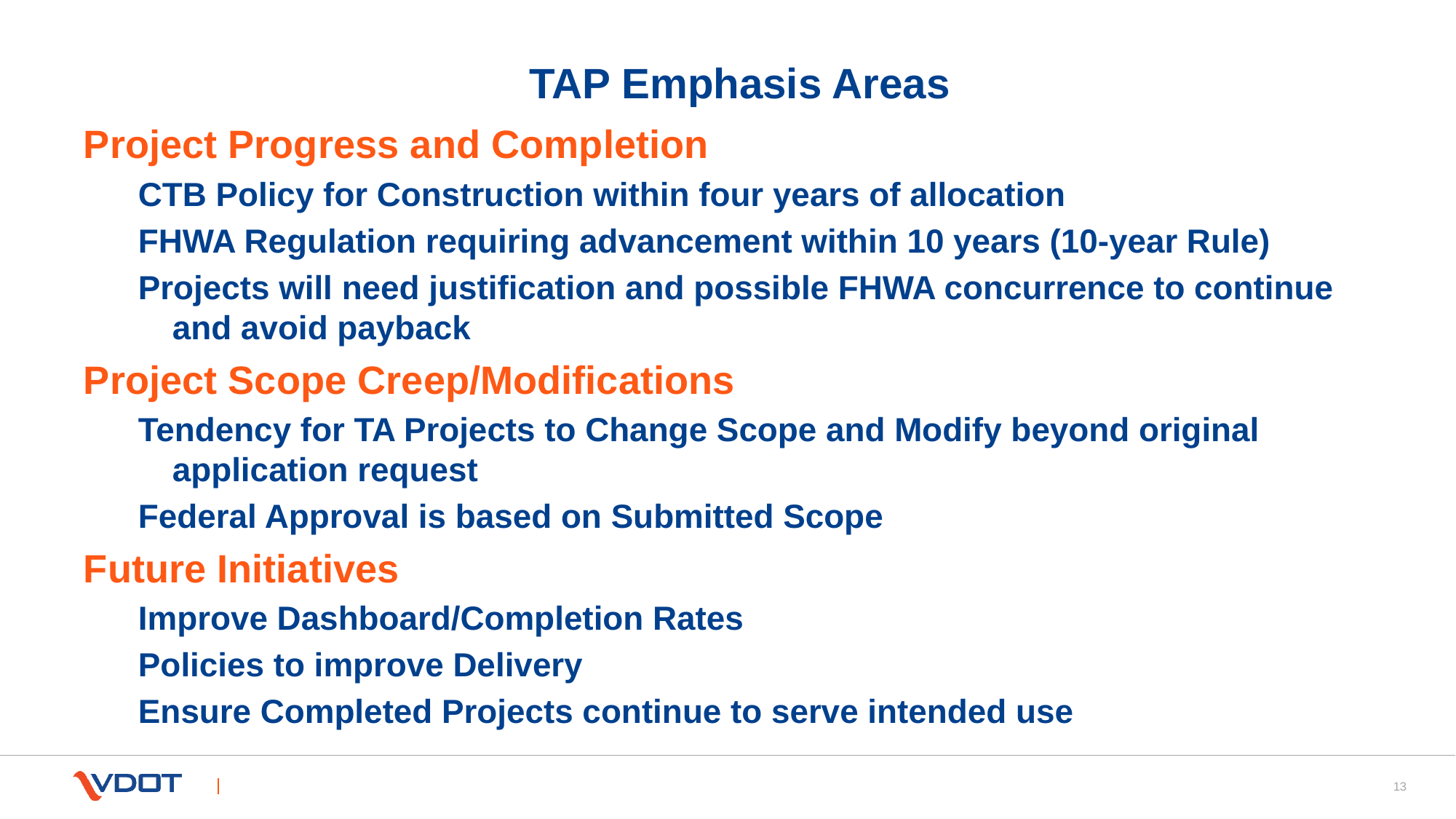

13
# TAP Emphasis Areas
Project Progress and Completion
CTB Policy for Construction within four years of allocation
FHWA Regulation requiring advancement within 10 years (10-year Rule)
Projects will need justification and possible FHWA concurrence to continue and avoid payback
Project Scope Creep/Modifications
Tendency for TA Projects to Change Scope and Modify beyond original application request
Federal Approval is based on Submitted Scope
Future Initiatives
Improve Dashboard/Completion Rates
Policies to improve Delivery
Ensure Completed Projects continue to serve intended use